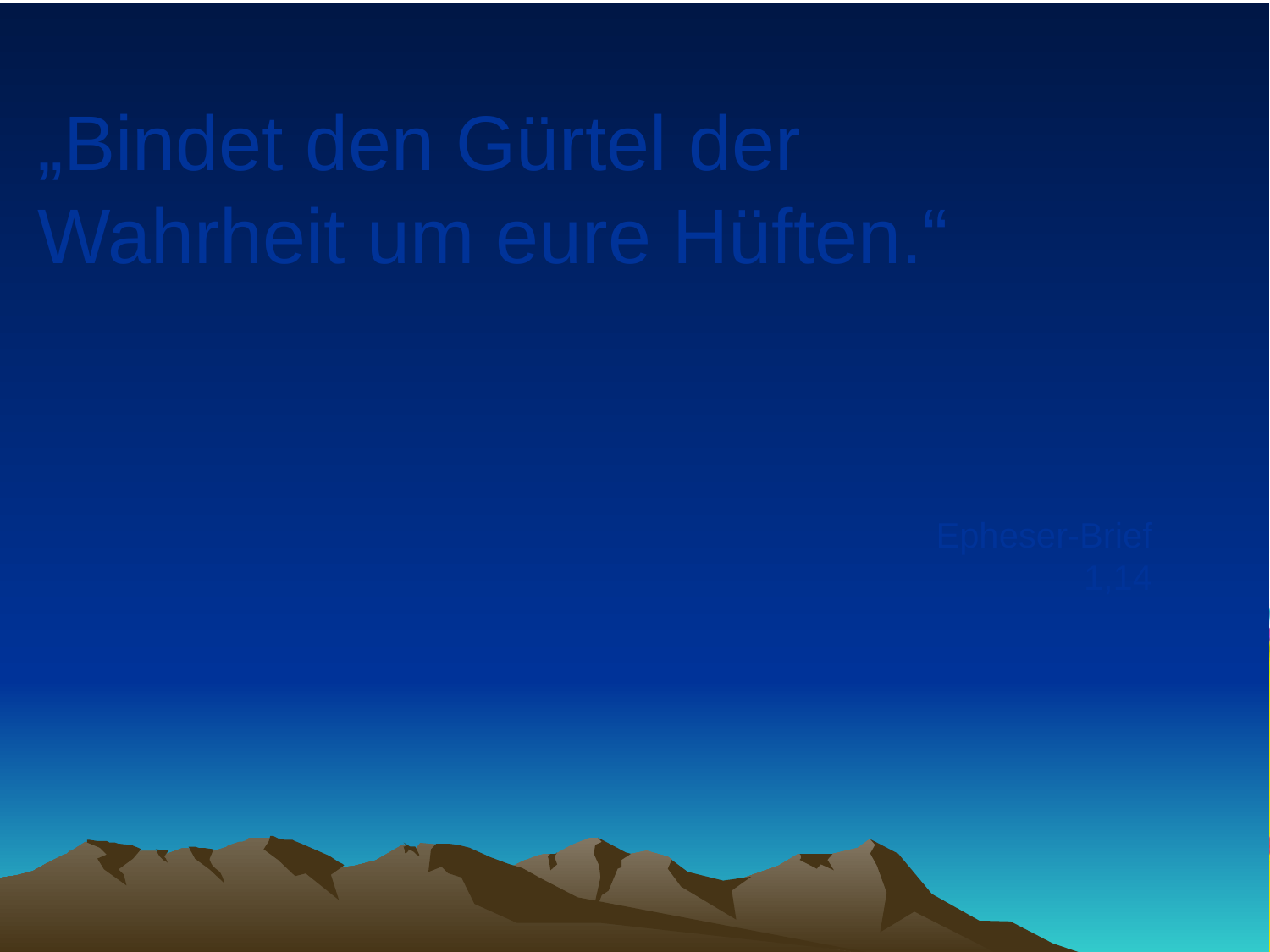

# „Bindet den Gürtel der Wahrheit um eure Hüften.“
Epheser-Brief 1,14